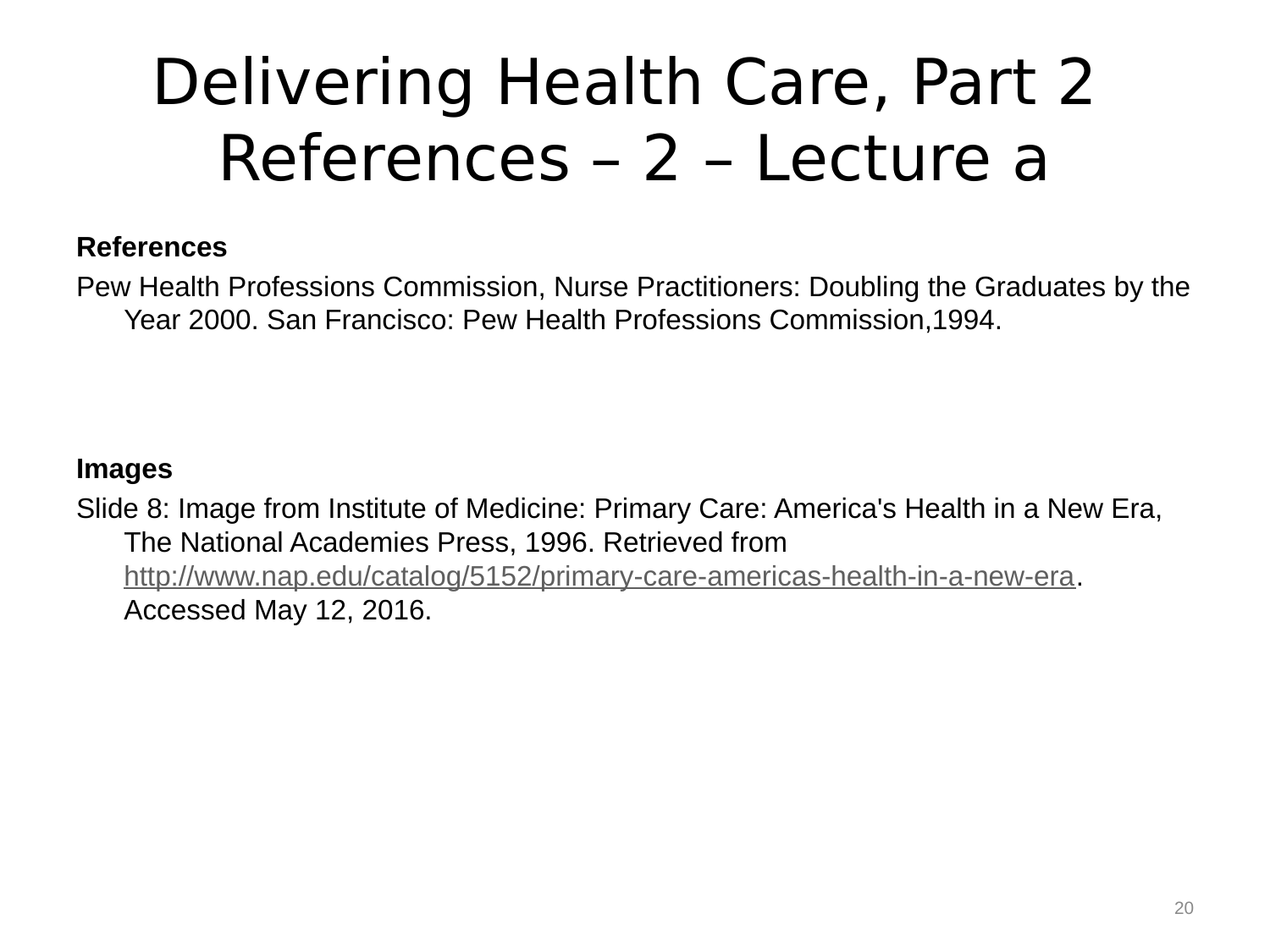

# Delivering Health Care, Part 2 References – 2 – Lecture a
References
Pew Health Professions Commission, Nurse Practitioners: Doubling the Graduates by the Year 2000. San Francisco: Pew Health Professions Commission,1994.
Images
Slide 8: Image from Institute of Medicine: Primary Care: America's Health in a New Era, The National Academies Press, 1996. Retrieved from http://www.nap.edu/catalog/5152/primary-care-americas-health-in-a-new-era. Accessed May 12, 2016.
20